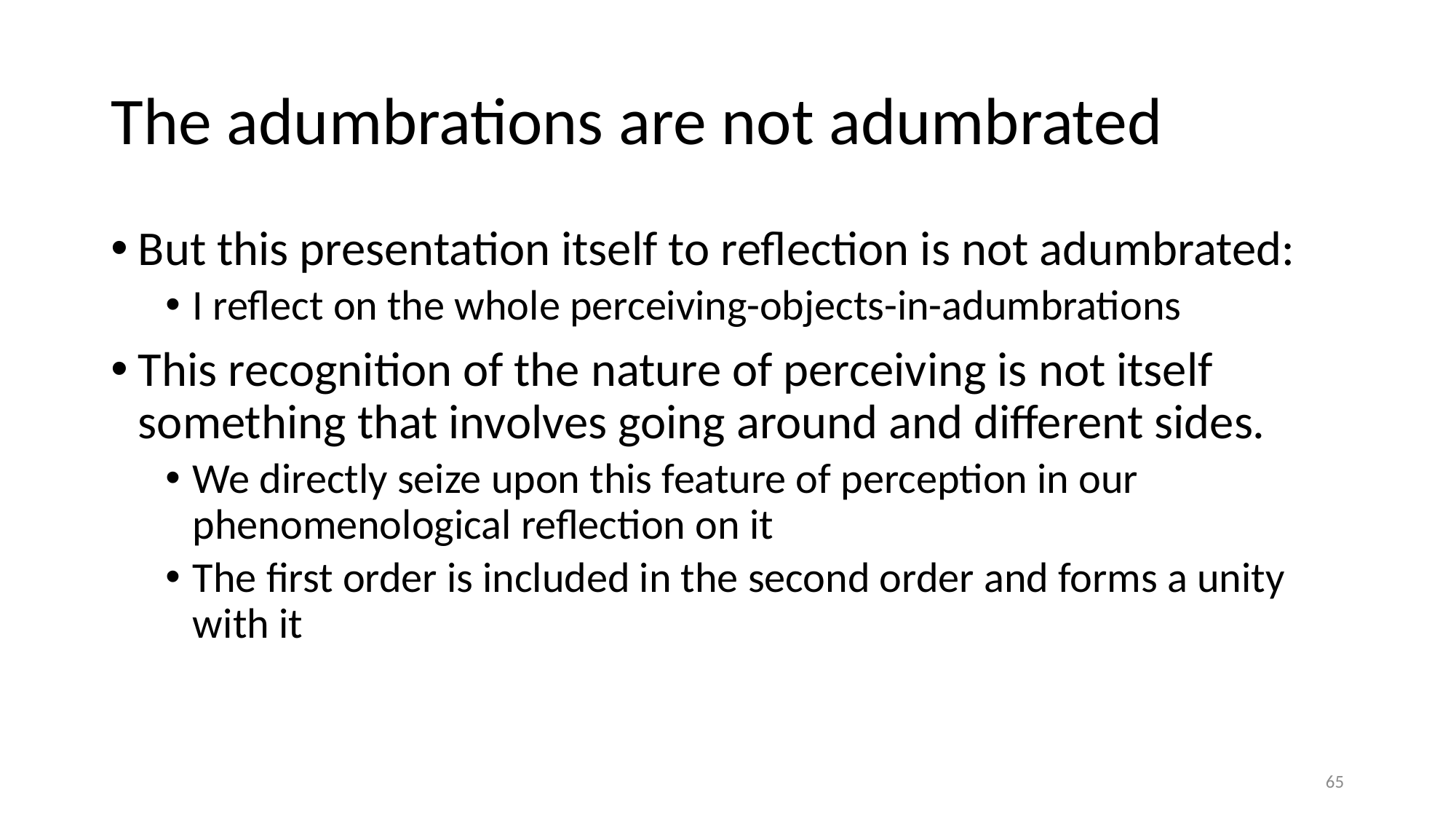

# The adumbrations are not adumbrated
But this presentation itself to reflection is not adumbrated:
I reflect on the whole perceiving-objects-in-adumbrations
This recognition of the nature of perceiving is not itself something that involves going around and different sides.
We directly seize upon this feature of perception in our phenomenological reflection on it
The first order is included in the second order and forms a unity with it

65